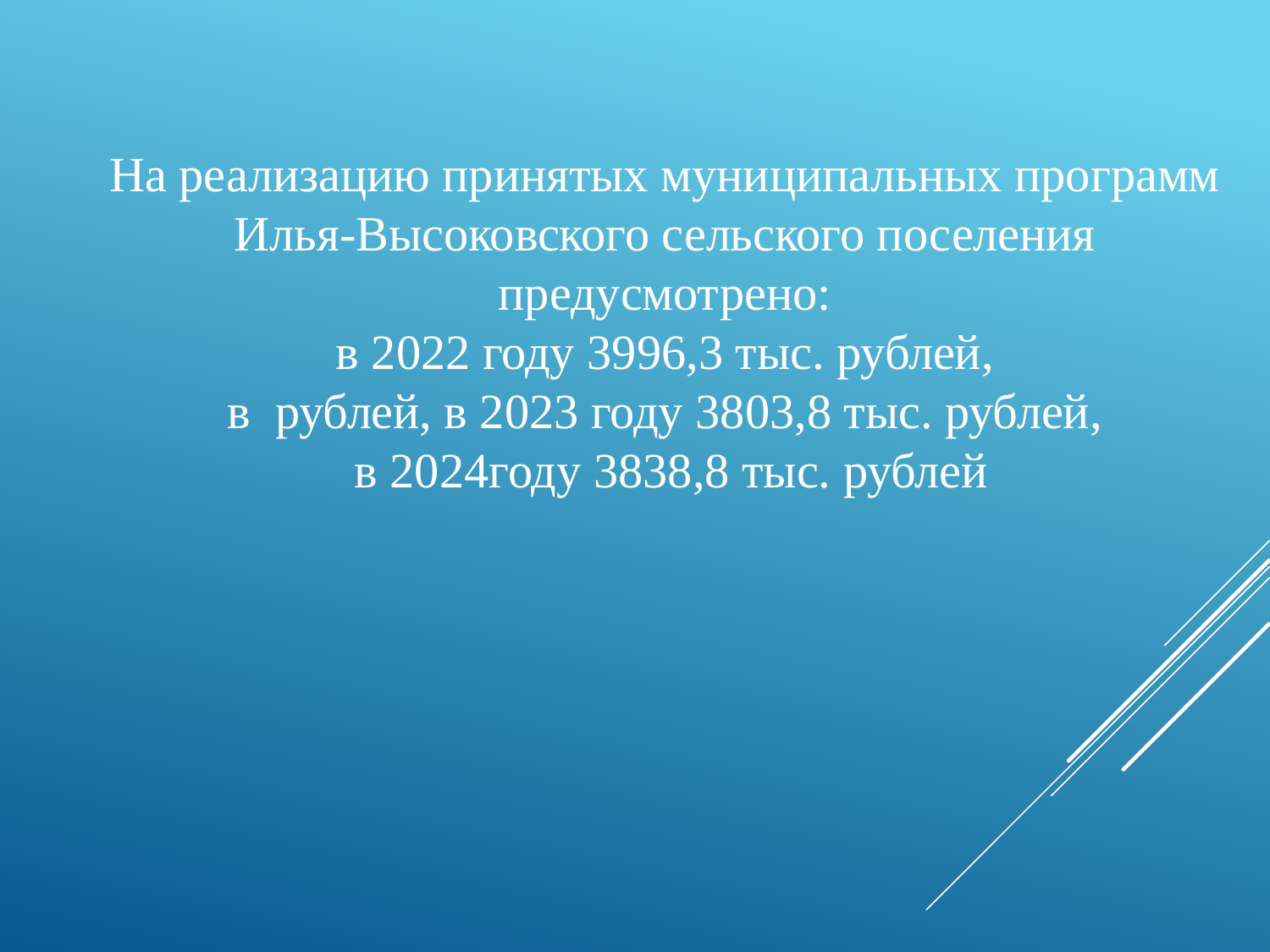

На реализацию принятых муниципальных программ Илья-Высоковского сельского поселения предусмотрено:
 в 2022 году 3996,3 тыс. рублей,
в  рублей, в 2023 году 3803,8 тыс. рублей,
 в 2024году 3838,8 тыс. рублей